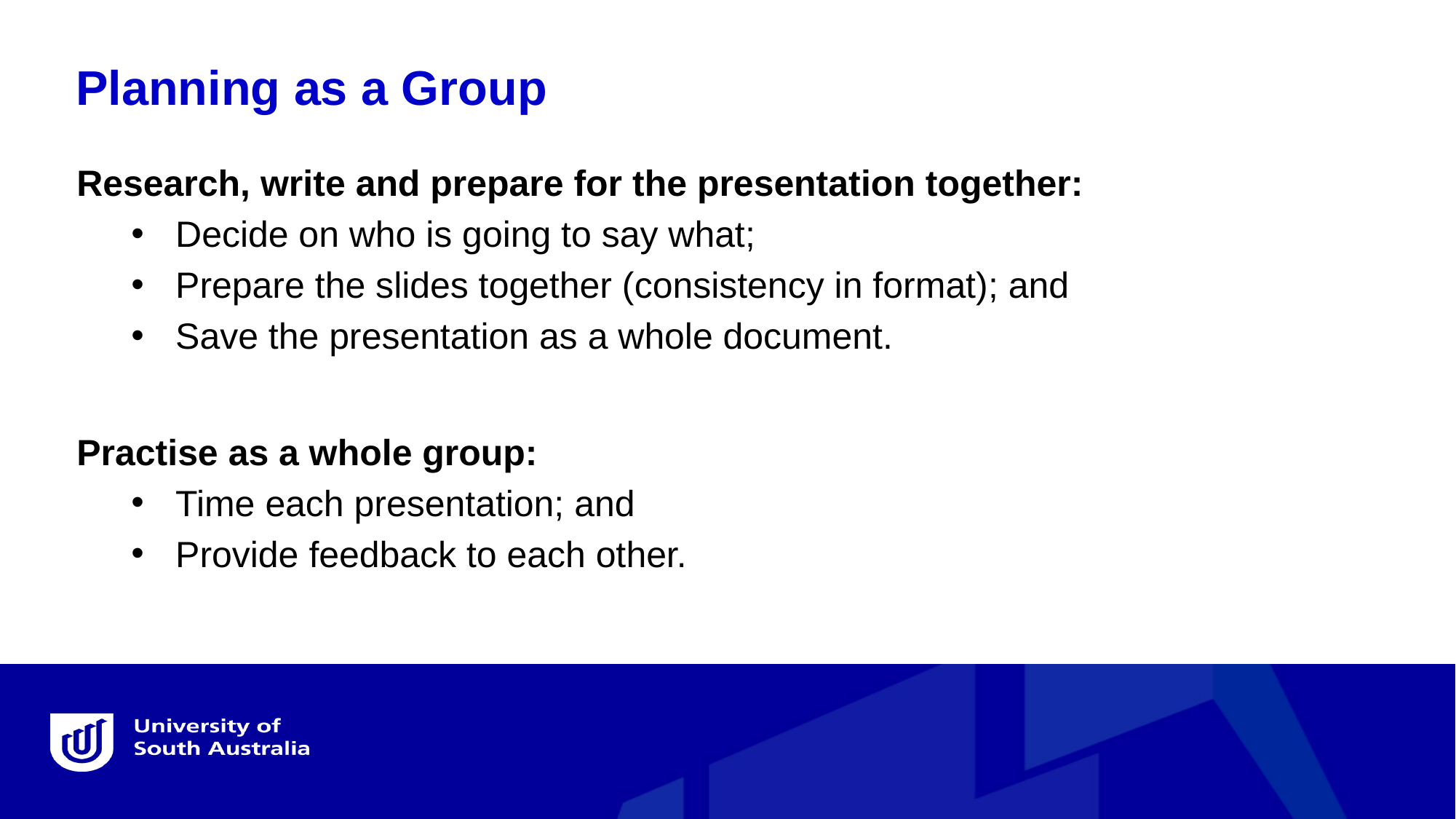

Planning as a Group
Research, write and prepare for the presentation together:
 Decide on who is going to say what;
 Prepare the slides together (consistency in format); and
 Save the presentation as a whole document.

Practise as a whole group:
 Time each presentation; and
 Provide feedback to each other.